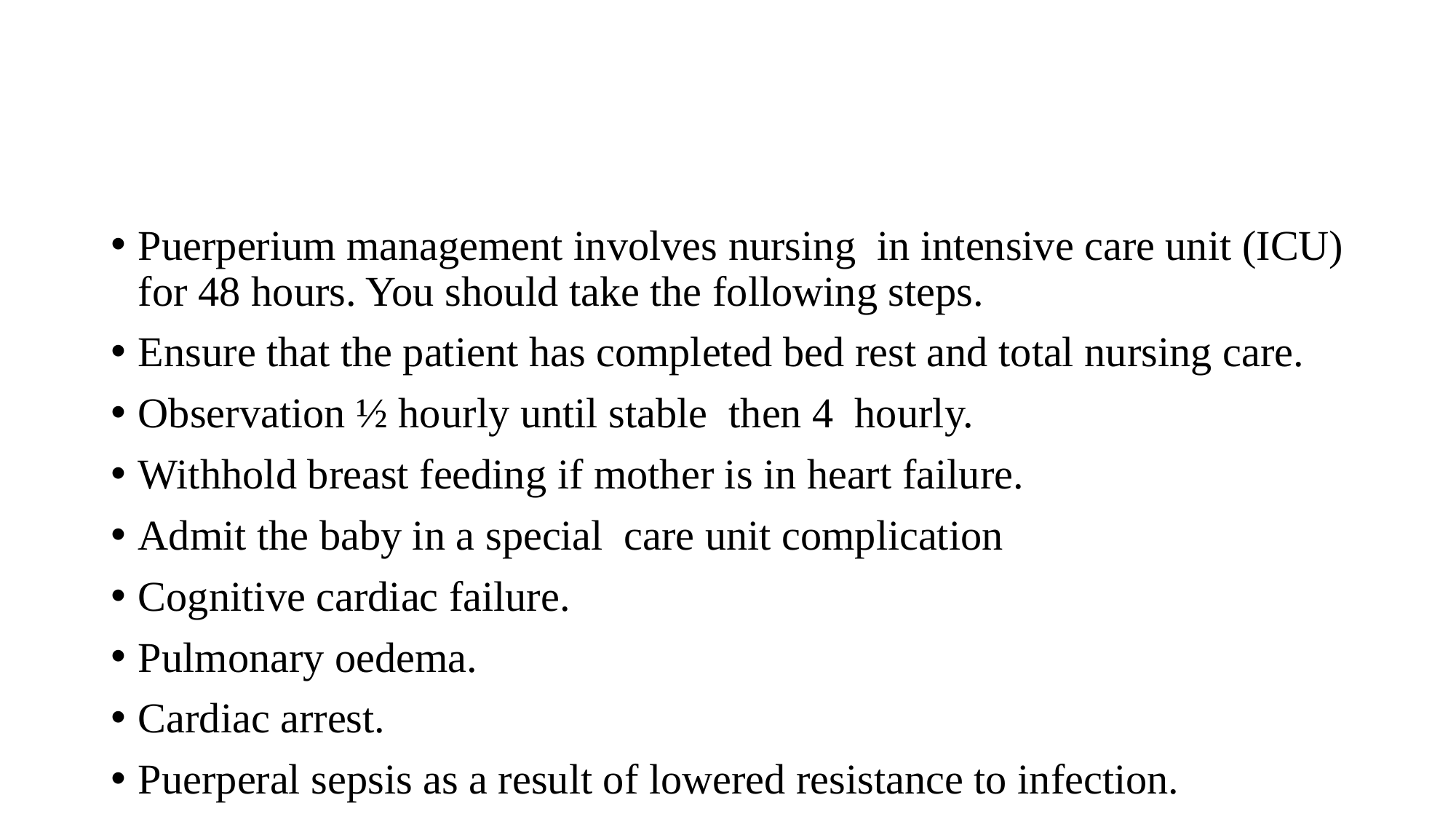

#
Puerperium management involves nursing  in intensive care unit (ICU) for 48 hours. You should take the following steps.
Ensure that the patient has completed bed rest and total nursing care.
Observation ½ hourly until stable  then 4  hourly.
Withhold breast feeding if mother is in heart failure.
Admit the baby in a special  care unit complication
Cognitive cardiac failure.
Pulmonary oedema.
Cardiac arrest.
Puerperal sepsis as a result of lowered resistance to infection.
Deep venous thrombosis ,pulmonary embolus, which may lead to death .
Postpartum  haemorrhage  due to anaemia.
Bacterial endocarditis.
Myocardial infraction.